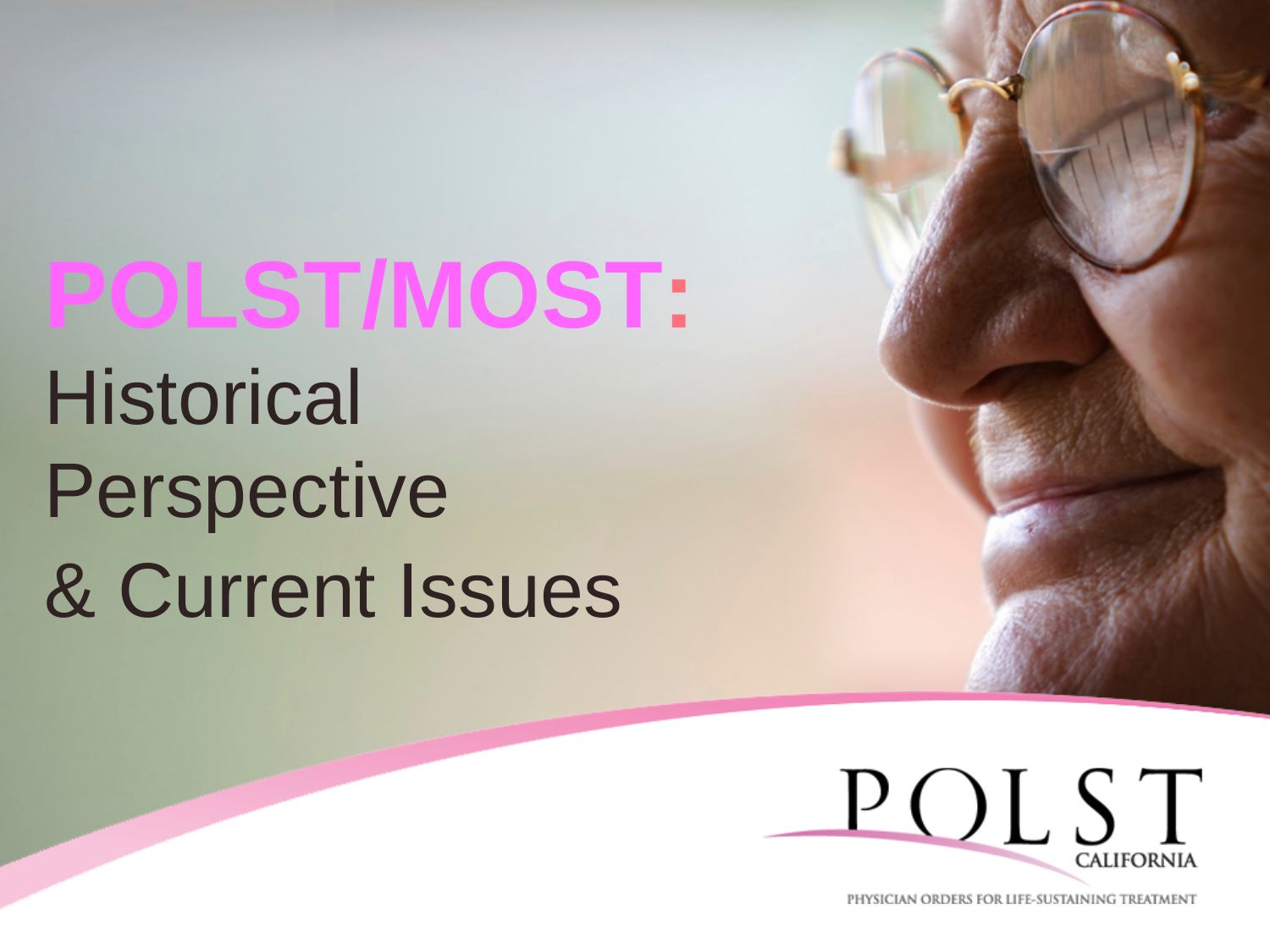

# POLST/MOST: Historical Perspective & Current Issues